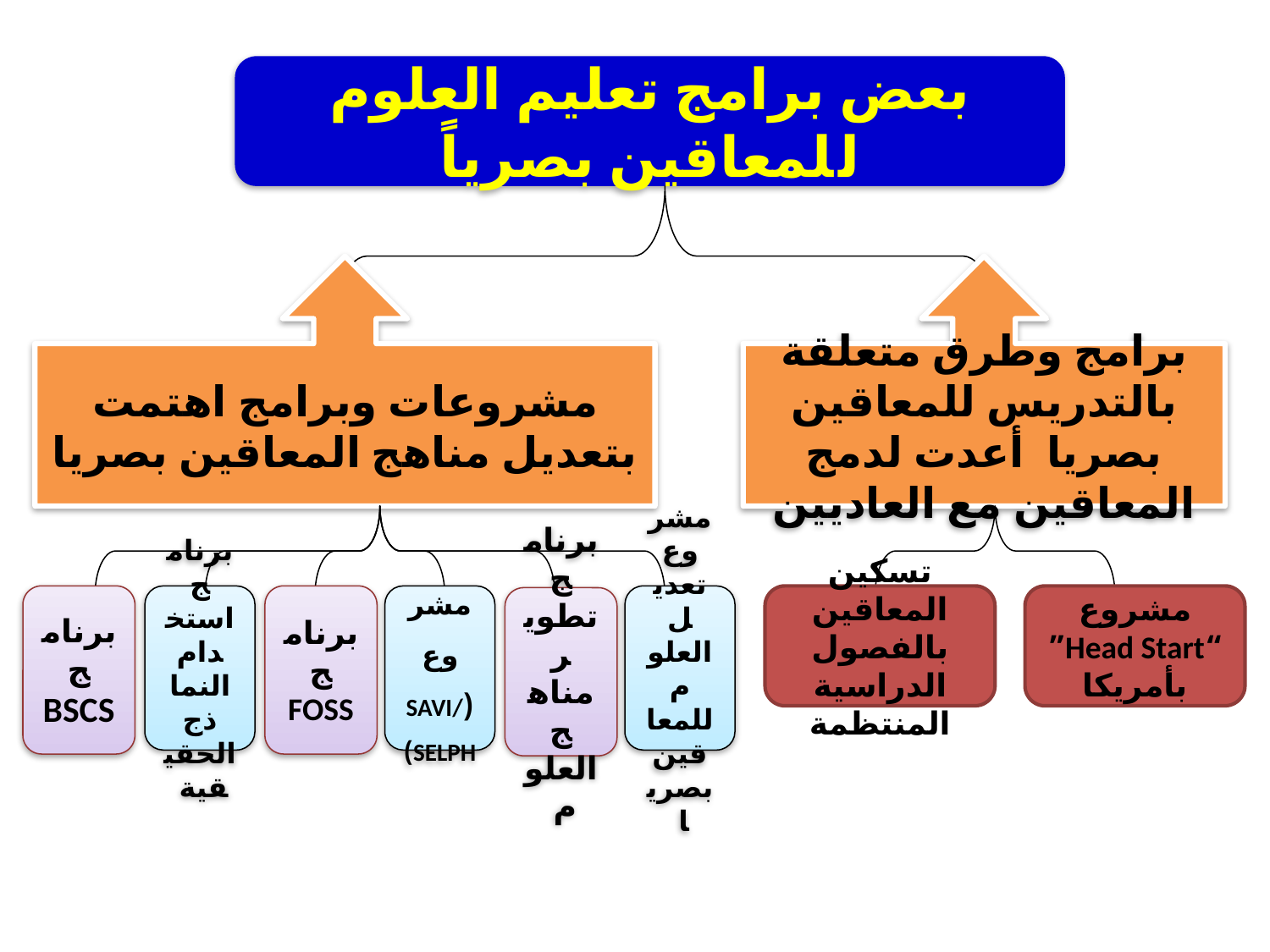

بعض برامج تعليم العلوم للمعاقين بصرياً
مشروعات وبرامج اهتمت بتعديل مناهج المعاقين بصريا
برامج وطرق متعلقة بالتدريس للمعاقين بصريا  أعدت لدمج المعاقين مع العاديين

برنامج BSCS
برنامج استخدام النماذج الحقيقية
برنامج FOSS
مشروع (SAVI/ SELPH)
مشروع تعديل العلوم للمعاقين بصريا
تسكين المعاقين بالفصول الدراسية المنتظمة
مشروع “Head Start” بأمريكا
برنامج تطوير مناهج العلوم